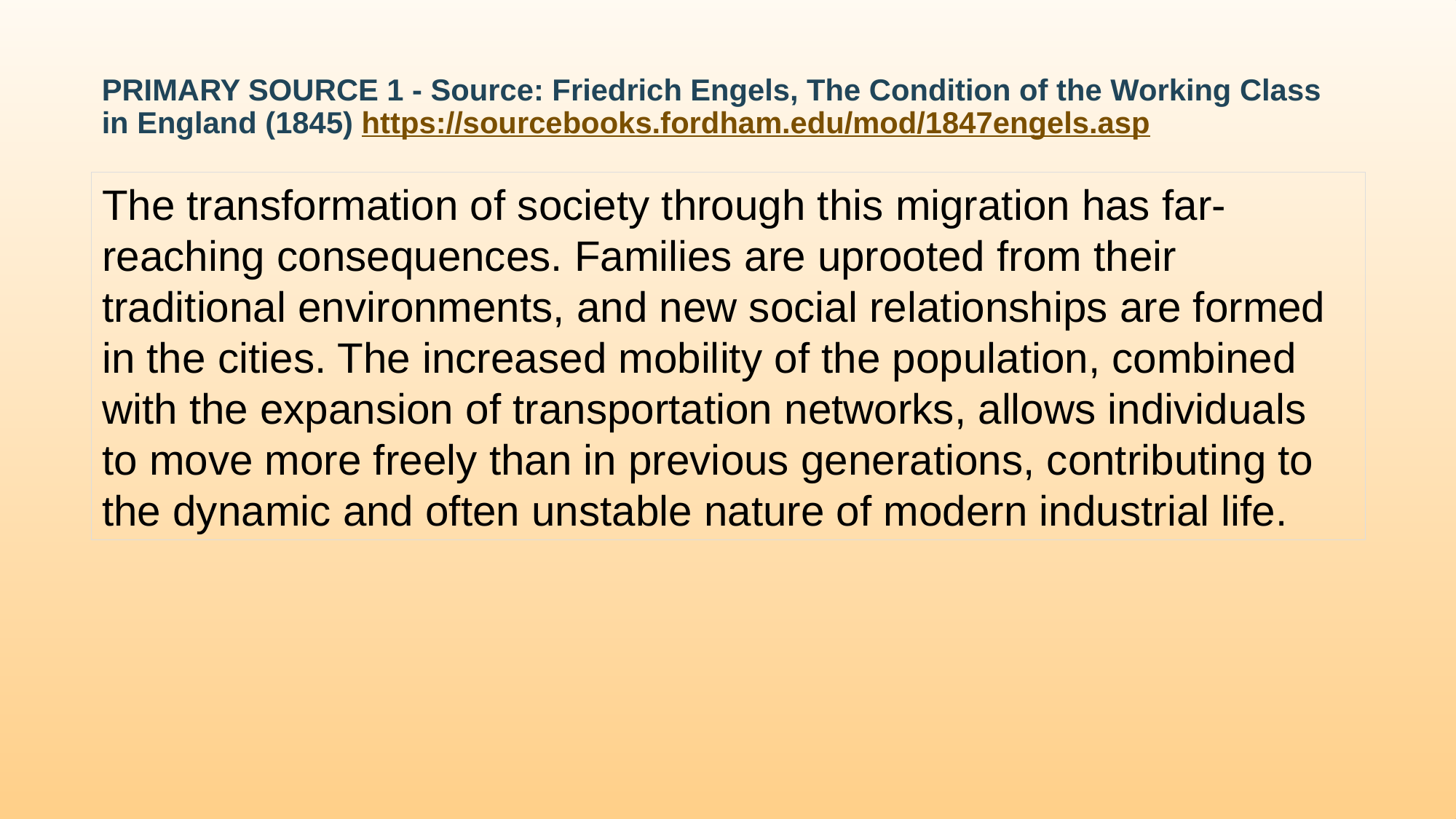

# Primary Source 1 - Source: Friedrich Engels, The Condition of the Working Class in England (1845) https://sourcebooks.fordham.edu/mod/1847engels.asp
The transformation of society through this migration has far-reaching consequences. Families are uprooted from their traditional environments, and new social relationships are formed in the cities. The increased mobility of the population, combined with the expansion of transportation networks, allows individuals to move more freely than in previous generations, contributing to the dynamic and often unstable nature of modern industrial life.